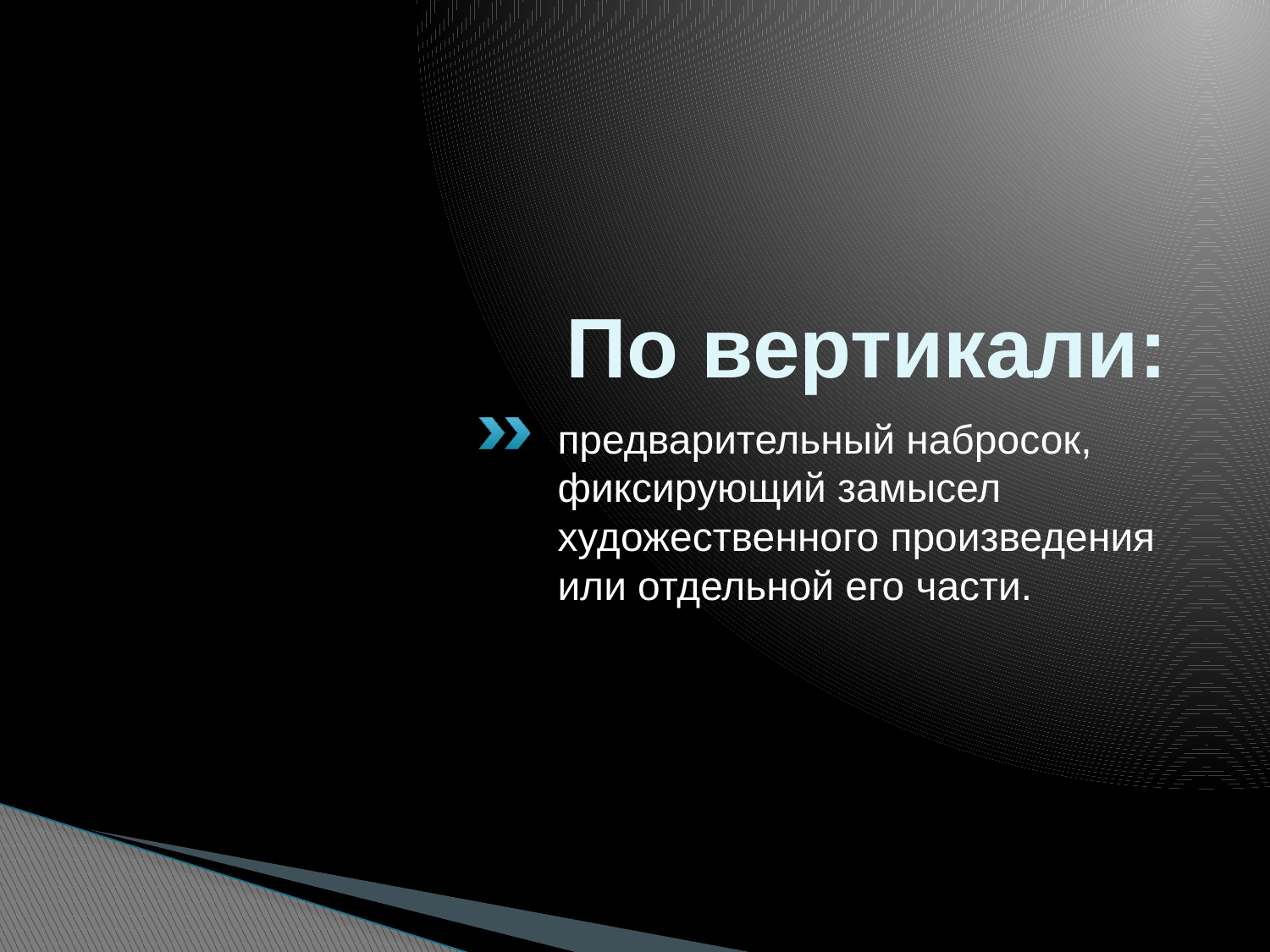

# По вертикали:
предварительный набросок, фиксирующий замысел художественного произведения или отдельной его части.